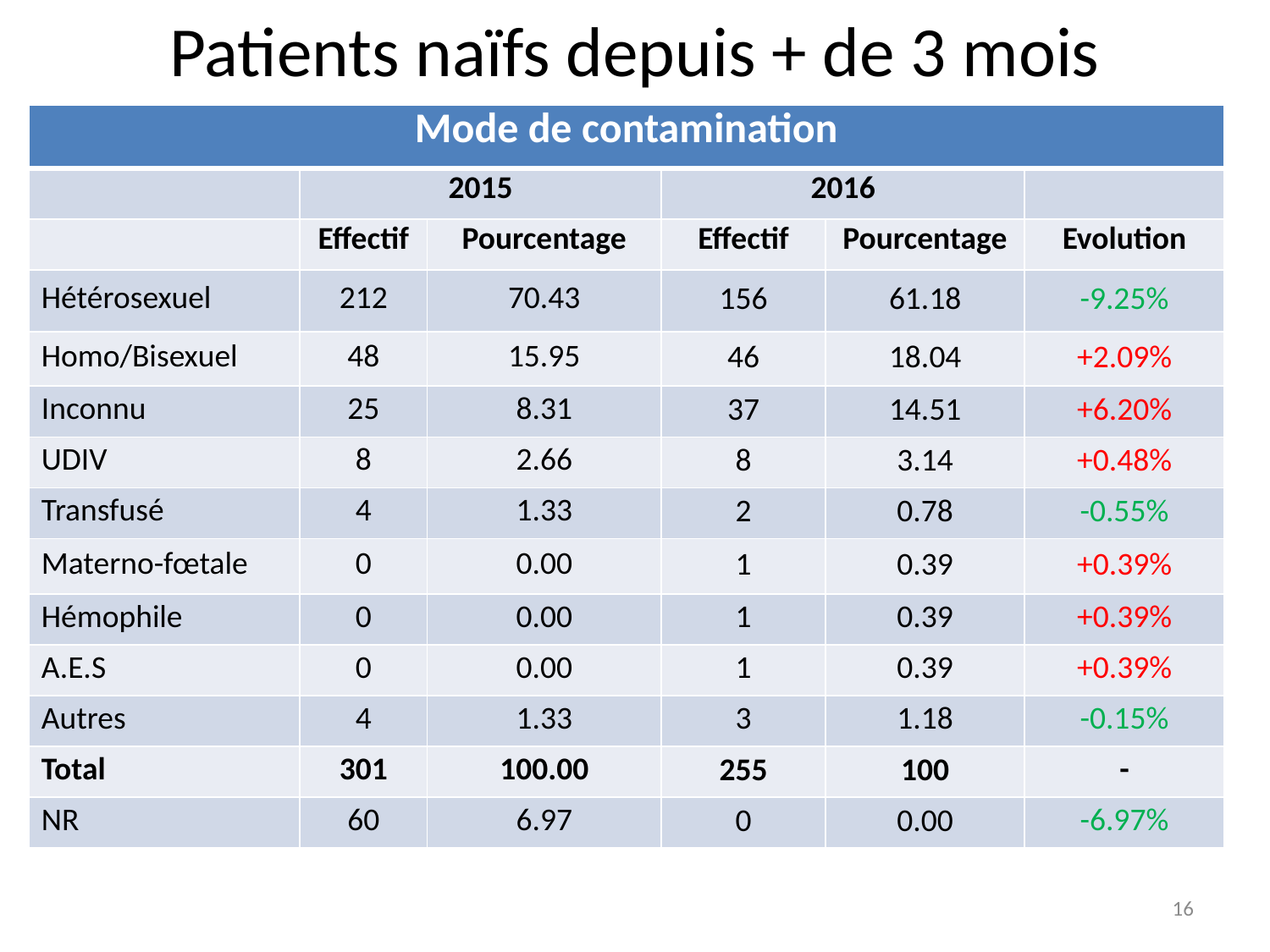

Patients naïfs depuis + de 3 mois
| Mode de contamination |  |  |  |  |  |
| --- | --- | --- | --- | --- | --- |
|  | 2015 |  | 2016 |  |  |
|  | Effectif | Pourcentage | Effectif | Pourcentage | Evolution |
| Hétérosexuel | 212 | 70.43 | 156 | 61.18 | -9.25% |
| Homo/Bisexuel | 48 | 15.95 | 46 | 18.04 | +2.09% |
| Inconnu | 25 | 8.31 | 37 | 14.51 | +6.20% |
| UDIV | 8 | 2.66 | 8 | 3.14 | +0.48% |
| Transfusé | 4 | 1.33 | 2 | 0.78 | -0.55% |
| Materno-fœtale | 0 | 0.00 | 1 | 0.39 | +0.39% |
| Hémophile | 0 | 0.00 | 1 | 0.39 | +0.39% |
| A.E.S | 0 | 0.00 | 1 | 0.39 | +0.39% |
| Autres | 4 | 1.33 | 3 | 1.18 | -0.15% |
| Total | 301 | 100.00 | 255 | 100 | - |
| NR | 60 | 6.97 | 0 | 0.00 | -6.97% |
16